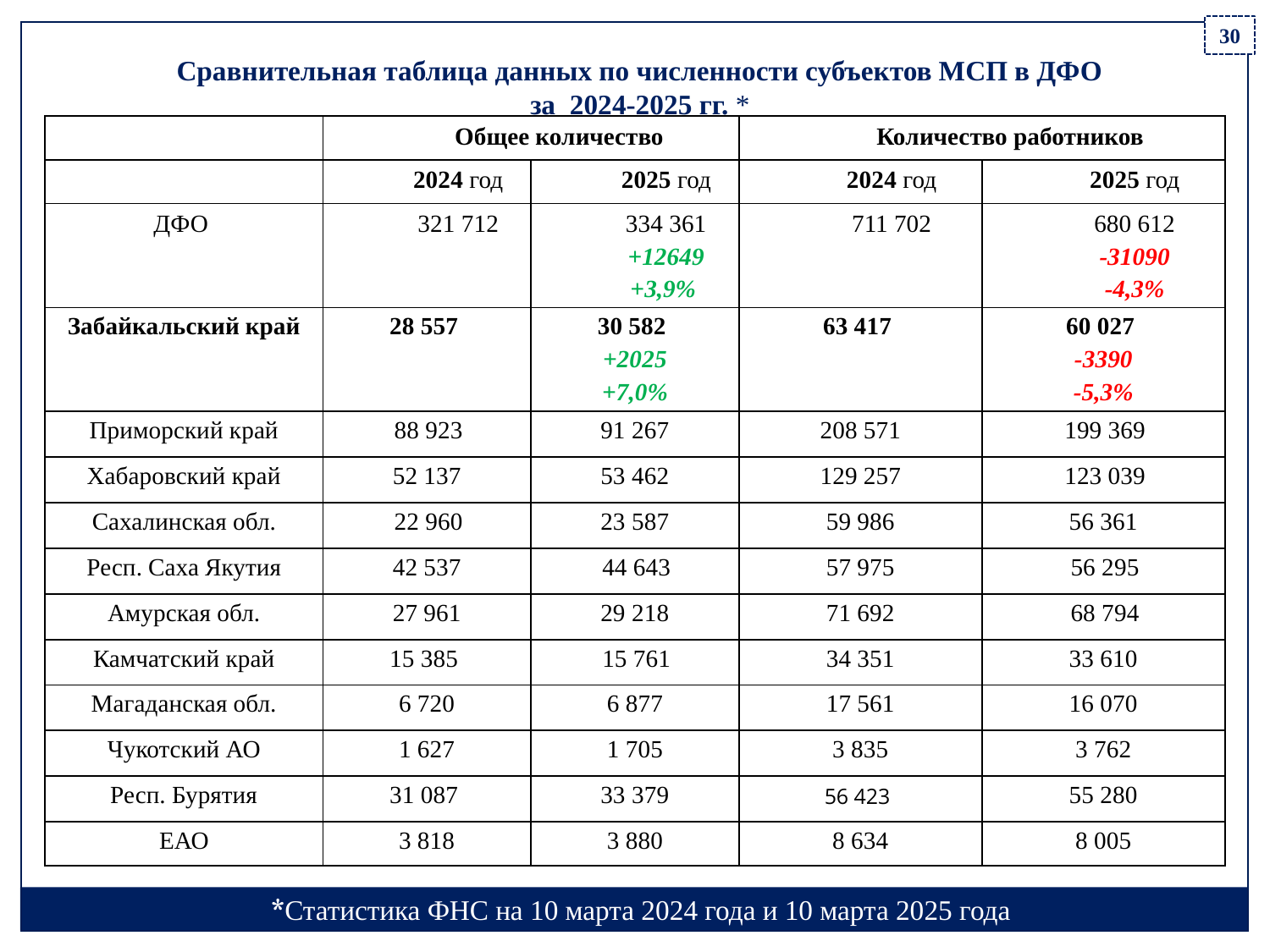

30
Сравнительная таблица данных по численности субъектов МСП в ДФО
за  2024-2025 гг. *
|  | Общее количество |  | Количество работников |  |
| --- | --- | --- | --- | --- |
|  | 2024 год | 2025 год | 2024 год | 2025 год |
| ДФО | 321 712 | 334 361 +12649 +3,9% | 711 702 | 680 612 -31090 -4,3% |
| Забайкальский край | 28 557 | 30 582 +2025 +7,0% | 63 417 | 60 027 -3390 -5,3% |
| Приморский край | 88 923 | 91 267 | 208 571 | 199 369 |
| Хабаровский край | 52 137 | 53 462 | 129 257 | 123 039 |
| Сахалинская обл. | 22 960 | 23 587 | 59 986 | 56 361 |
| Респ. Саха Якутия | 42 537 | 44 643 | 57 975 | 56 295 |
| Амурская обл. | 27 961 | 29 218 | 71 692 | 68 794 |
| Камчатский край | 15 385 | 15 761 | 34 351 | 33 610 |
| Магаданская обл. | 6 720 | 6 877 | 17 561 | 16 070 |
| Чукотский АО | 1 627 | 1 705 | 3 835 | 3 762 |
| Респ. Бурятия | 31 087 | 33 379 | 56 423 | 55 280 |
| ЕАО | 3 818 | 3 880 | 8 634 | 8 005 |
*Статистика ФНС на 10 марта 2024 года и 10 марта 2025 года